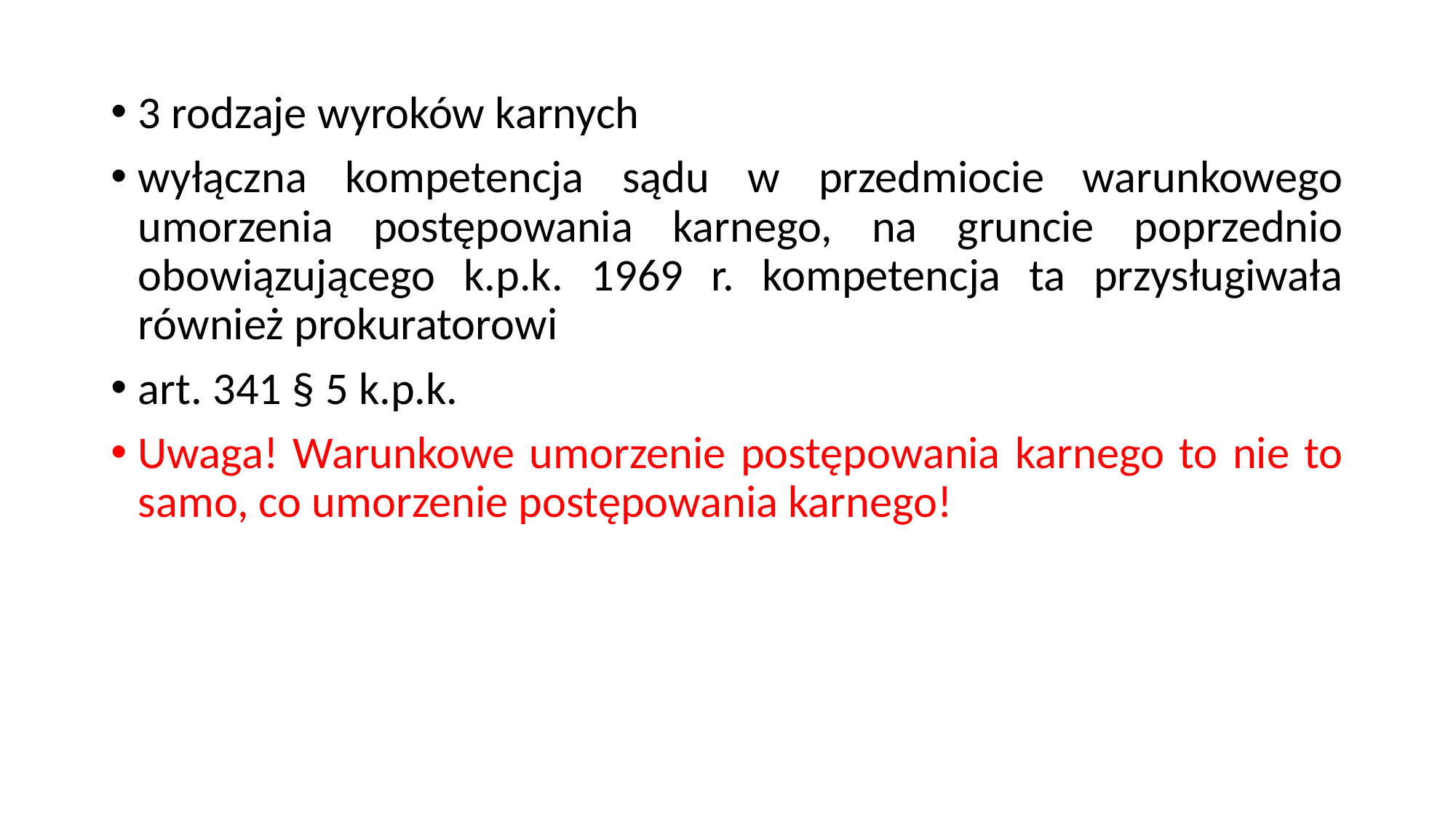

3 rodzaje wyroków karnych
wyłączna kompetencja sądu w przedmiocie warunkowego umorzenia postępowania karnego, na gruncie poprzednio obowiązującego k.p.k. 1969 r. kompetencja ta przysługiwała również prokuratorowi
art. 341 § 5 k.p.k.
Uwaga! Warunkowe umorzenie postępowania karnego to nie to samo, co umorzenie postępowania karnego!